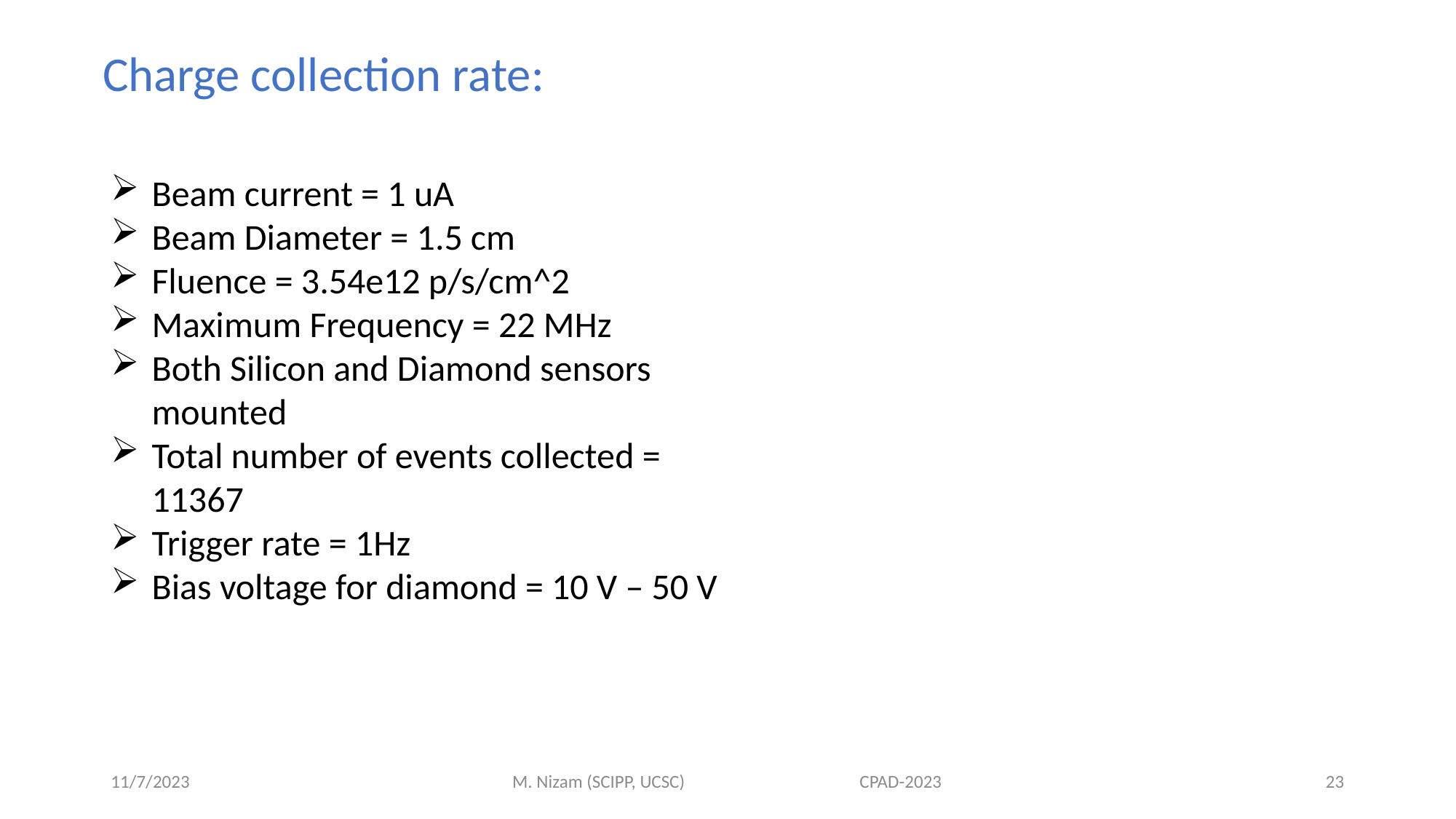

Charge collection rate:
Beam current = 1 uA
Beam Diameter = 1.5 cm
Fluence = 3.54e12 p/s/cm^2
Maximum Frequency = 22 MHz
Both Silicon and Diamond sensors mounted
Total number of events collected = 11367
Trigger rate = 1Hz
Bias voltage for diamond = 10 V – 50 V

11/7/2023
M. Nizam (SCIPP, UCSC)                                          CPAD-2023
23